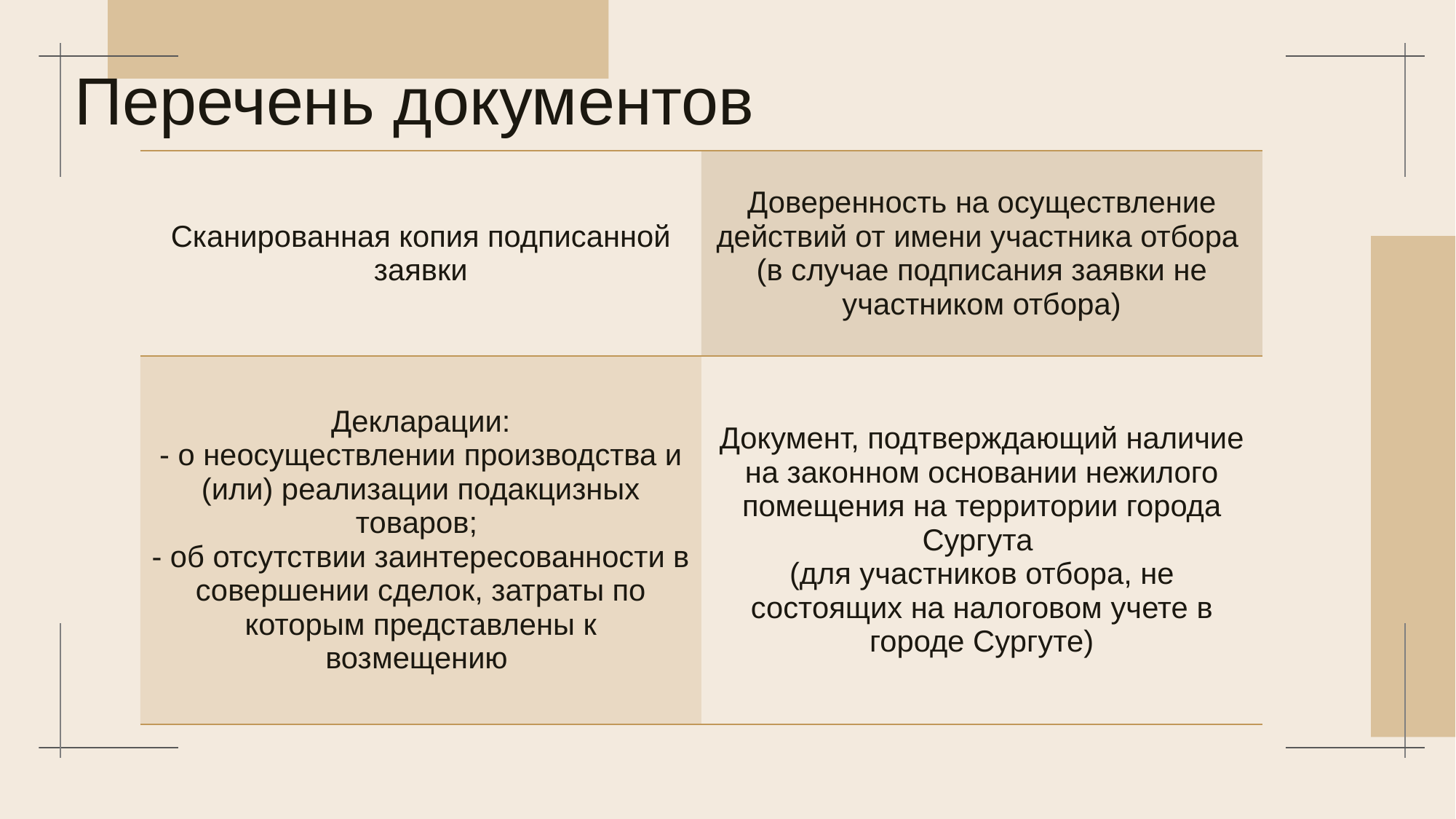

# Перечень документов
| Сканированная копия подписанной заявки | Доверенность на осуществление действий от имени участника отбора (в случае подписания заявки не участником отбора) |
| --- | --- |
| Декларации: - о неосуществлении производства и (или) реализации подакцизных товаров; - об отсутствии заинтересованности в совершении сделок, затраты по которым представлены к возмещению | Документ, подтверждающий наличие на законном основании нежилого помещения на территории города Сургута (для участников отбора, не состоящих на налоговом учете в городе Сургуте) |